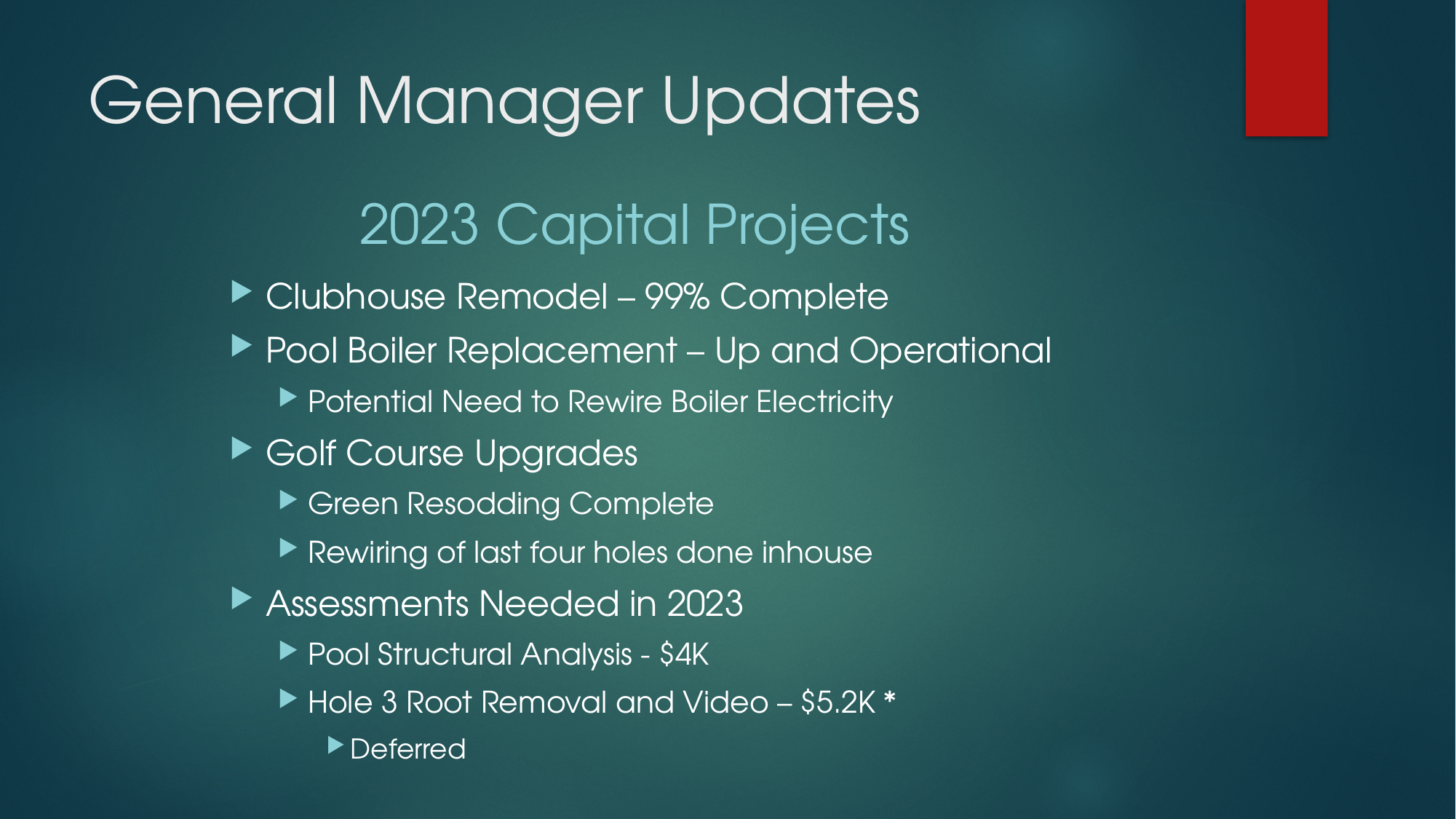

# General Manager Updates
2023 Capital Projects
Clubhouse Remodel – 99% Complete
Pool Boiler Replacement – Up and Operational
Potential Need to Rewire Boiler Electricity
Golf Course Upgrades
Green Resodding Complete
Rewiring of last four holes done inhouse
Assessments Needed in 2023
Pool Structural Analysis - $4K
Hole 3 Root Removal and Video – $5.2K *
Deferred